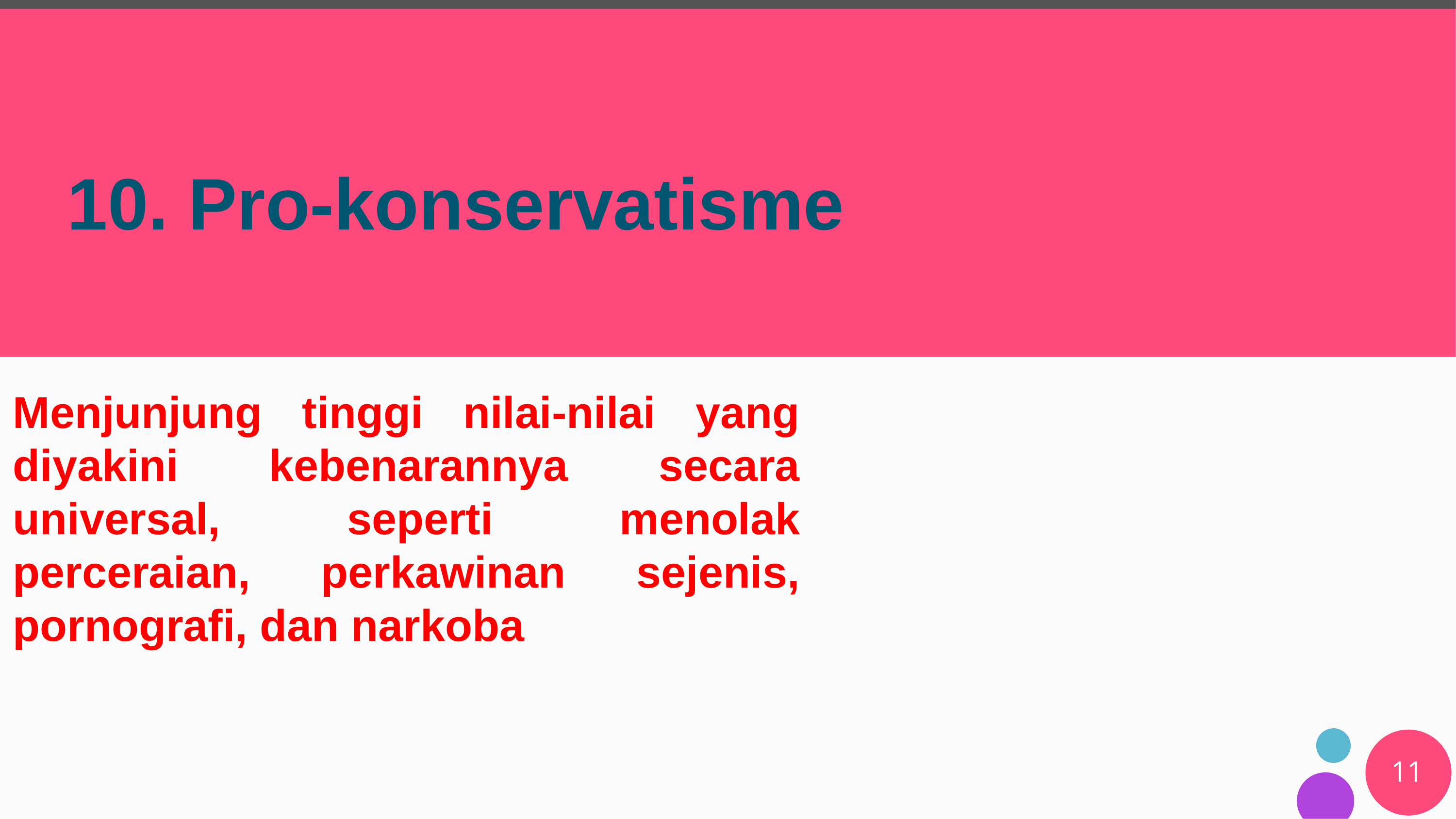

# 10. Pro-konservatisme
Menjunjung tinggi nilai-nilai yang diyakini kebenarannya secara universal, seperti menolak perceraian, perkawinan sejenis, pornografi, dan narkoba
11